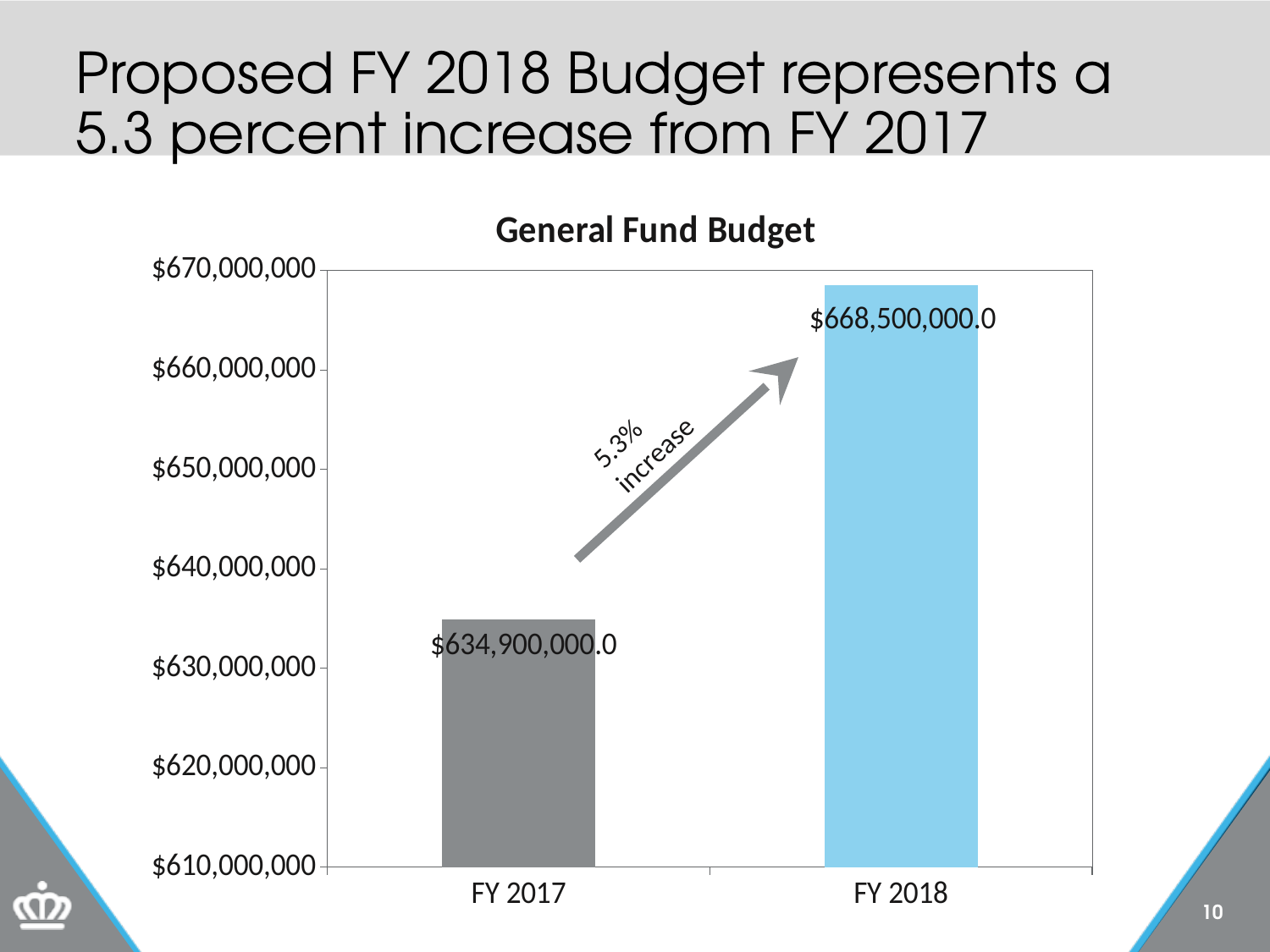

# Proposed FY 2018 Budget represents a 5.3 percent increase from FY 2017

### Chart: General Fund Budget

| Category | Series 1 |
|---|---|
| FY 2017 | 634900000.0 |
| FY 2018 | 668500000.0 |
5.3% increase
10